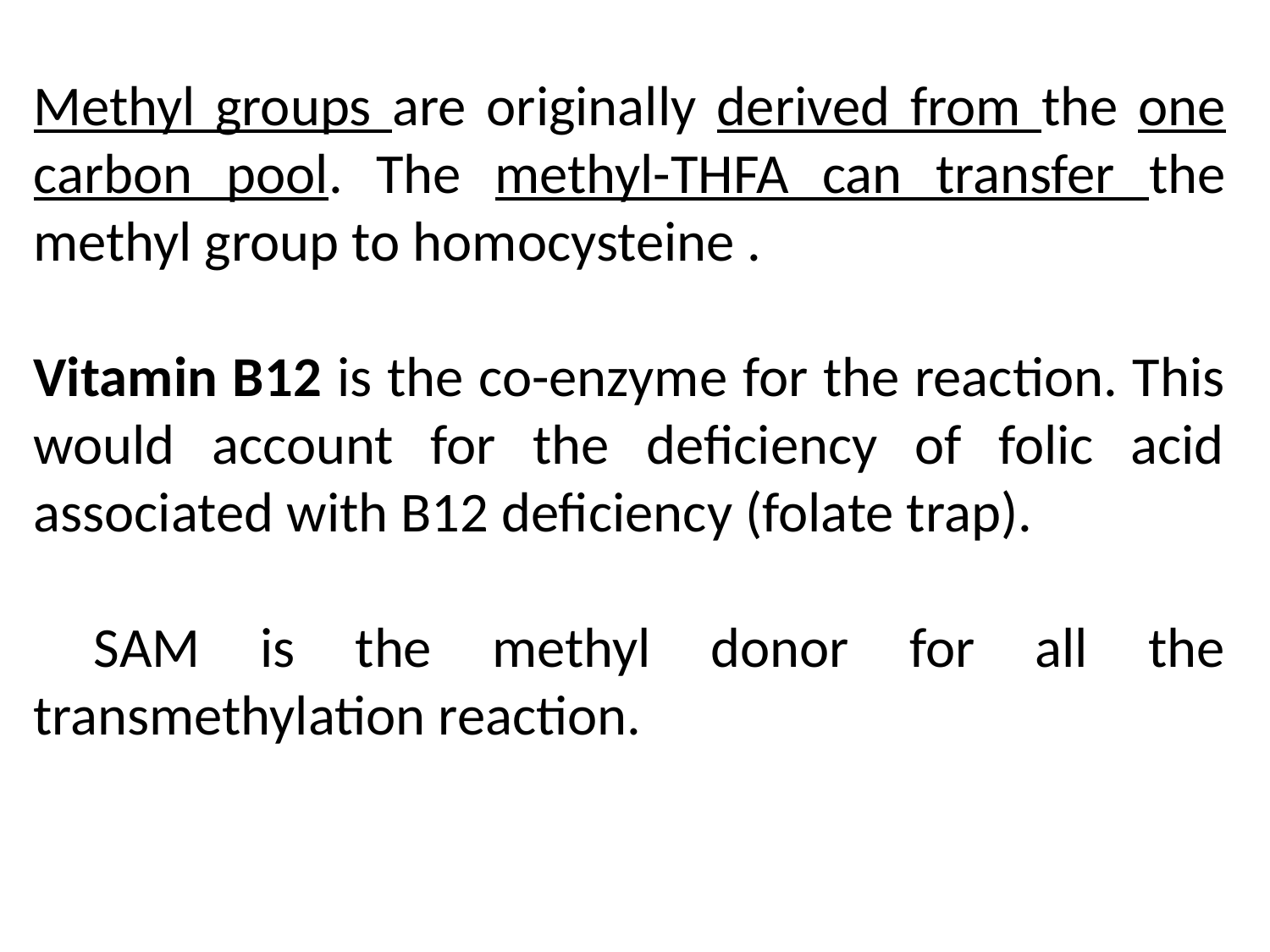

Methyl groups are originally derived from the one carbon pool. The methyl-THFA can transfer the methyl group to homocysteine .

Vitamin B12 is the co-enzyme for the reaction. This would account for the deficiency of folic acid associated with B12 deficiency (folate trap).

 SAM is the methyl donor for all the transmethylation reaction.